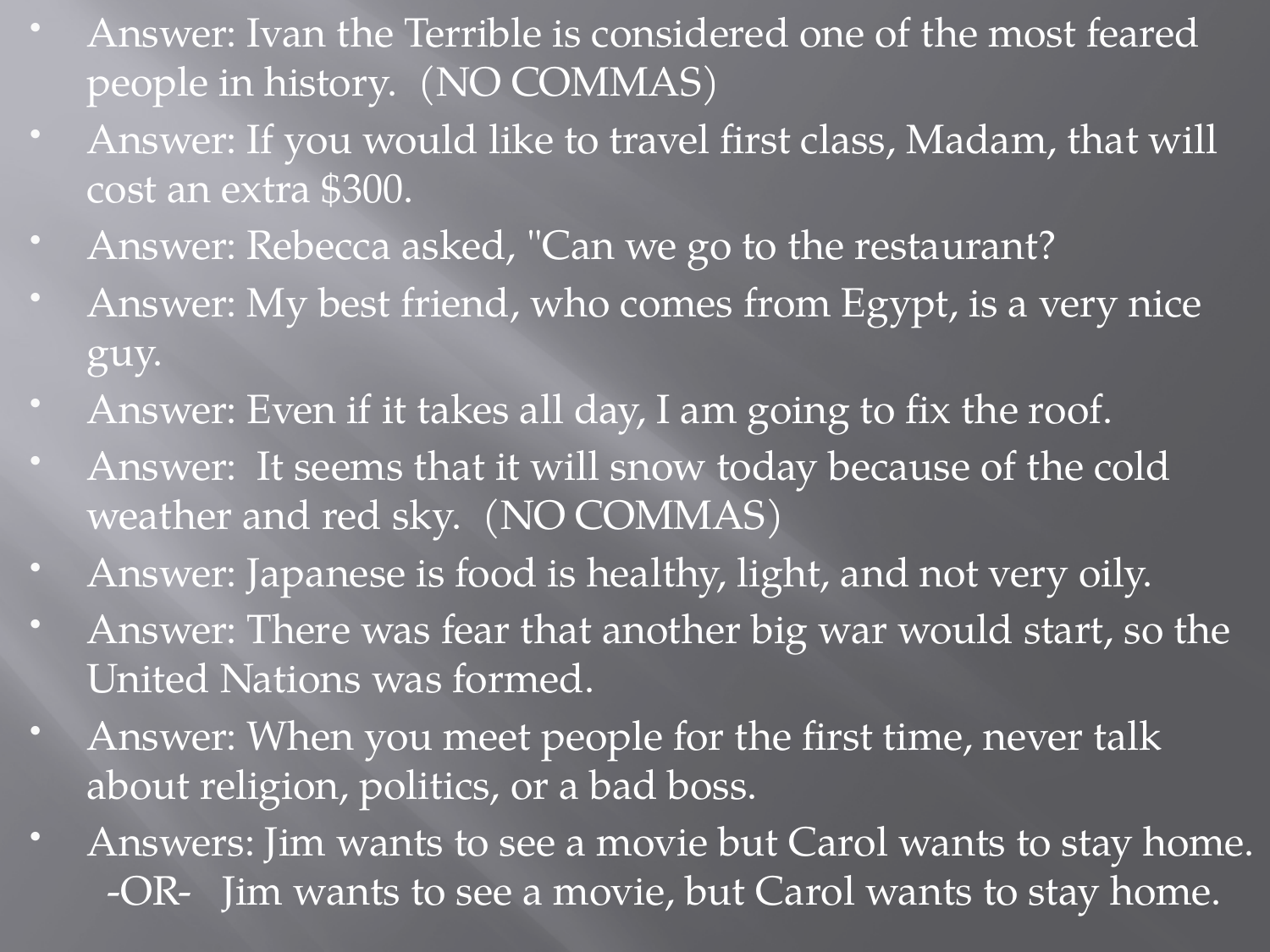

Answer: Ivan the Terrible is considered one of the most feared people in history.  (NO COMMAS)
Answer: If you would like to travel first class, Madam, that will cost an extra $300.
Answer: Rebecca asked, "Can we go to the restaurant?
Answer: My best friend, who comes from Egypt, is a very nice guy.
Answer: Even if it takes all day, I am going to fix the roof.
Answer:  It seems that it will snow today because of the cold weather and red sky.  (NO COMMAS)
Answer: Japanese is food is healthy, light, and not very oily.
Answer: There was fear that another big war would start, so the United Nations was formed.
Answer: When you meet people for the first time, never talk about religion, politics, or a bad boss.
Answers: Jim wants to see a movie but Carol wants to stay home.   -OR-   Jim wants to see a movie, but Carol wants to stay home.

#